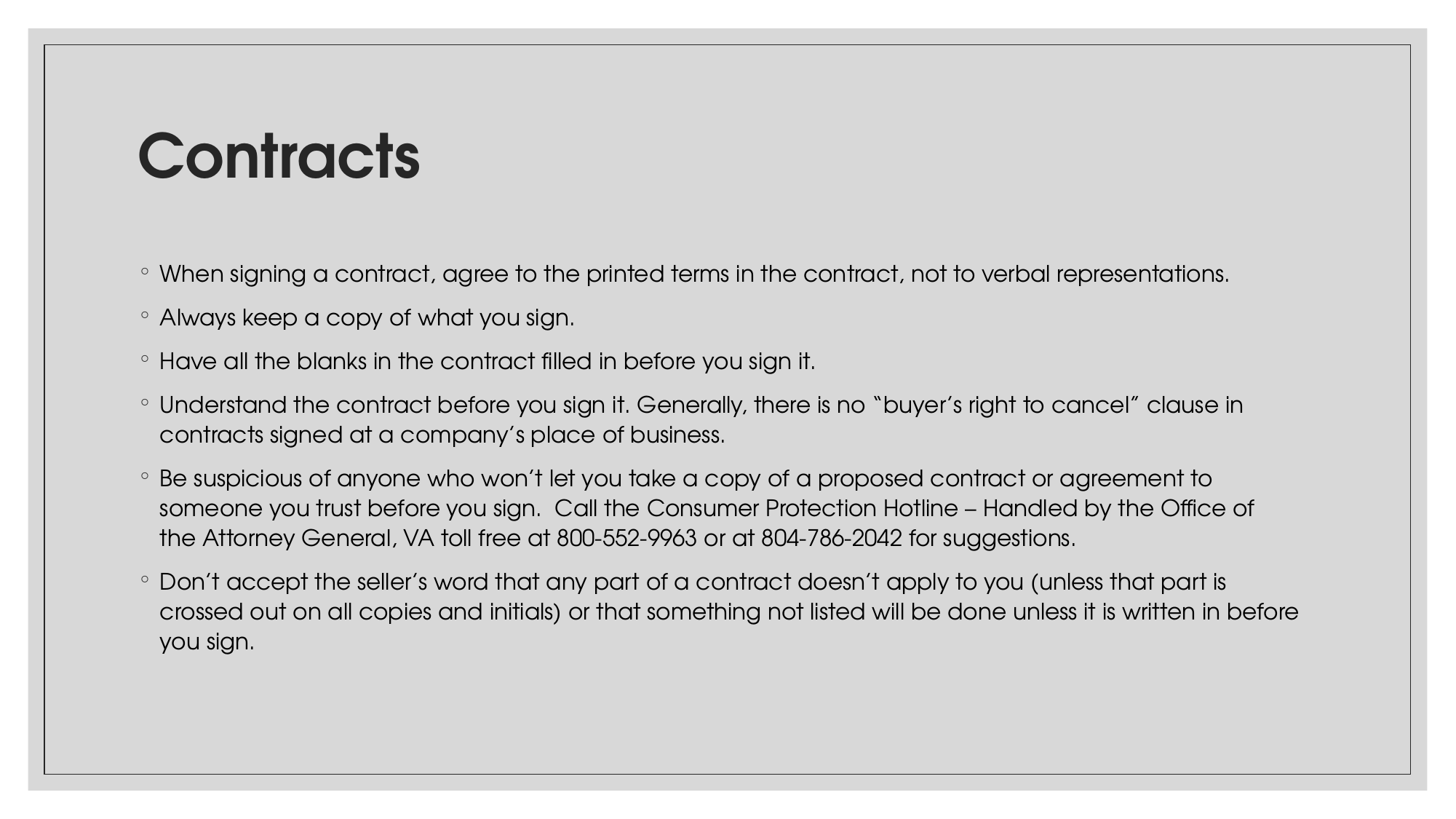

# Contracts
When signing a contract, agree to the printed terms in the contract, not to verbal representations.
Always keep a copy of what you sign.
Have all the blanks in the contract filled in before you sign it.
Understand the contract before you sign it. Generally, there is no “buyer’s right to cancel” clause in contracts signed at a company’s place of business.
Be suspicious of anyone who won’t let you take a copy of a proposed contract or agreement to someone you trust before you sign.  Call the Consumer Protection Hotline – Handled by the Office of the Attorney General, VA toll free at 800-552-9963 or at 804-786-2042 for suggestions.
Don’t accept the seller’s word that any part of a contract doesn’t apply to you (unless that part is crossed out on all copies and initials) or that something not listed will be done unless it is written in before you sign.